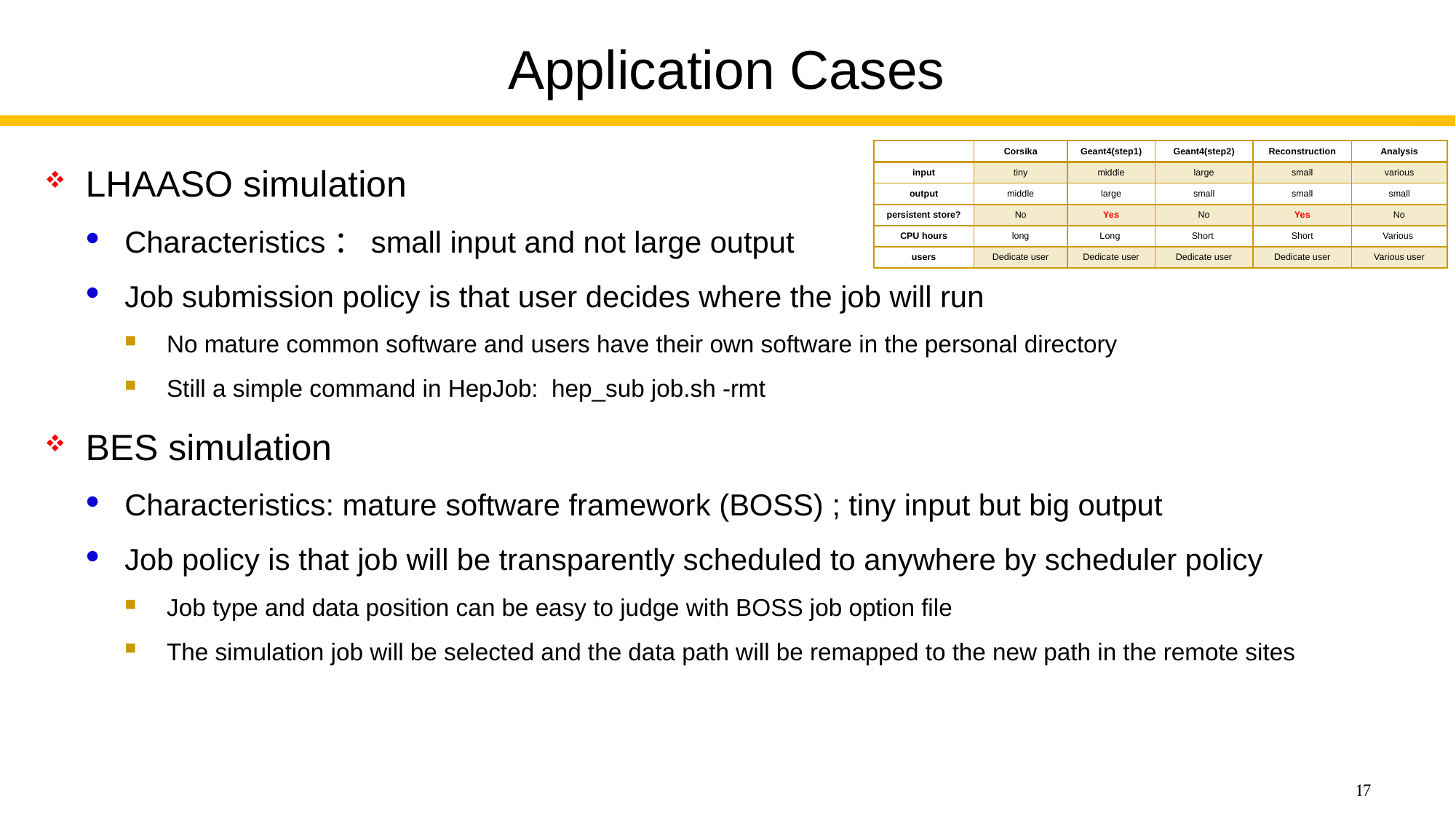

# Application Cases
|  | Corsika | Geant4(step1) | Geant4(step2) | Reconstruction | Analysis |
| --- | --- | --- | --- | --- | --- |
| input | tiny | middle | large | small | various |
| output | middle | large | small | small | small |
| persistent store? | No | Yes | No | Yes | No |
| CPU hours | long | Long | Short | Short | Various |
| users | Dedicate user | Dedicate user | Dedicate user | Dedicate user | Various user |
LHAASO simulation
Characteristics：small input and not large output
Job submission policy is that user decides where the job will run
No mature common software and users have their own software in the personal directory
Still a simple command in HepJob:  hep_sub job.sh -rmt
BES simulation
Characteristics: mature software framework (BOSS) ; tiny input but big output
Job policy is that job will be transparently scheduled to anywhere by scheduler policy
Job type and data position can be easy to judge with BOSS job option file
The simulation job will be selected and the data path will be remapped to the new path in the remote sites

17